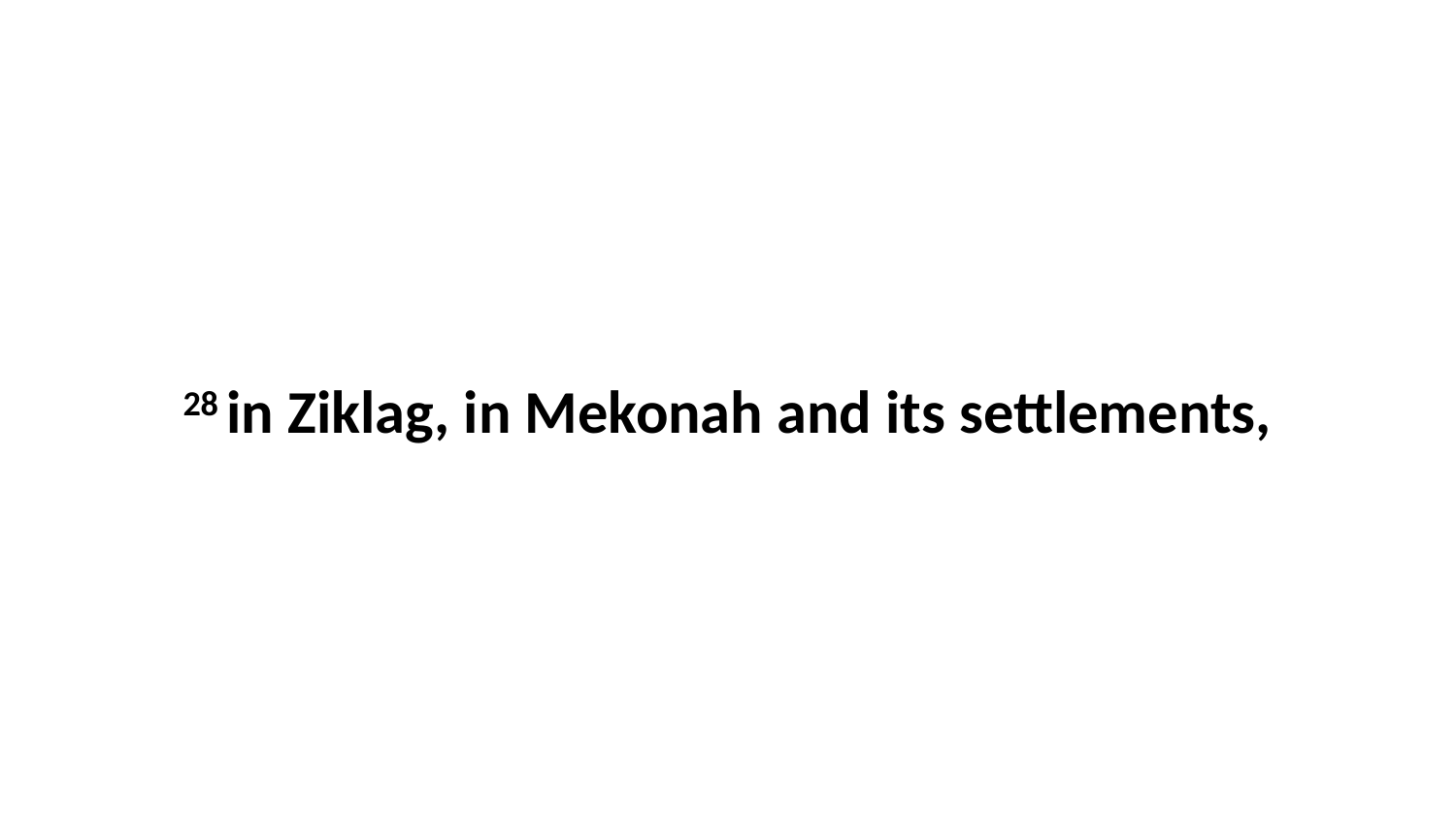

28 in Ziklag, in Mekonah and its settlements,